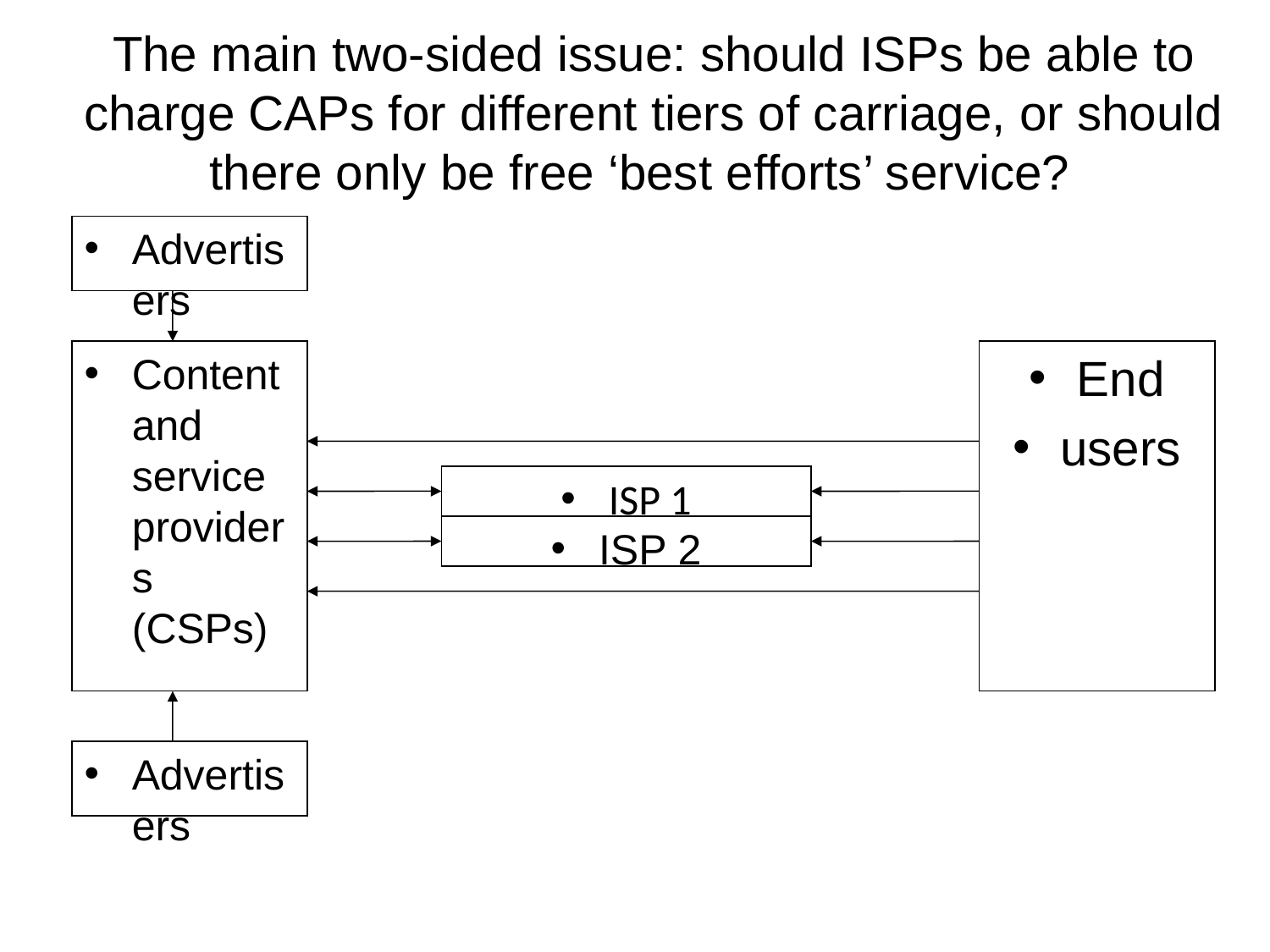

# The main two-sided issue: should ISPs be able to charge CAPs for different tiers of carriage, or should there only be free ‘best efforts’ service?
Advertisers

Content and service  providers (CSPs)
End
users

ISP 1

ISP 2

Advertisers